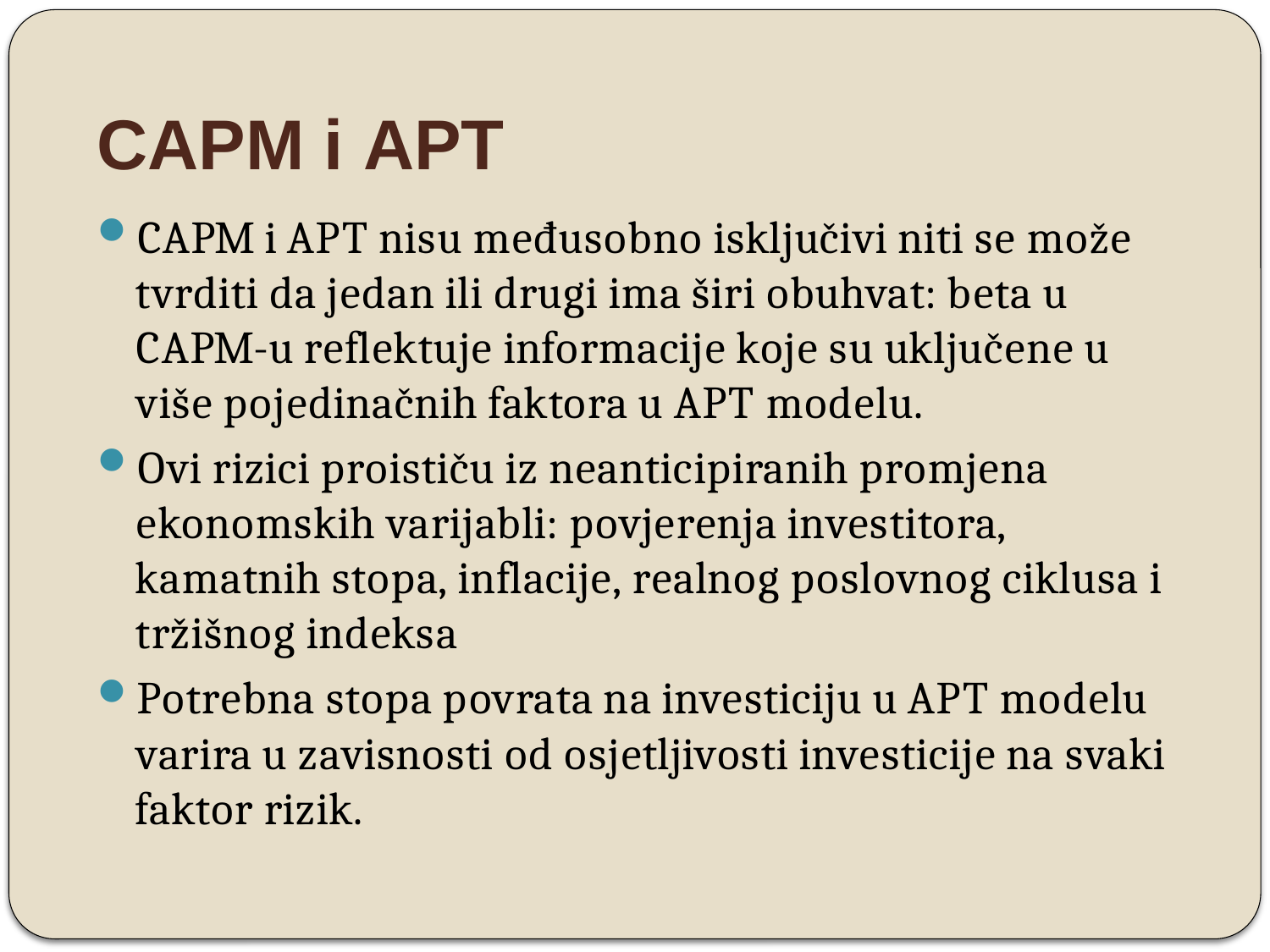

# CAPM i APT
CAPM i APT nisu međusobno isključivi niti se može tvrditi da jedan ili drugi ima širi obuhvat: beta u CAPM-u reflektuje informacije koje su uključene u više pojedinačnih faktora u APT modelu.
Ovi rizici proističu iz neanticipiranih promjena ekonomskih varijabli: povjerenja investitora, kamatnih stopa, inflacije, realnog poslovnog ciklusa i tržišnog indeksa
Potrebna stopa povrata na investiciju u APT modelu varira u zavisnosti od osjetljivosti investicije na svaki faktor rizik.